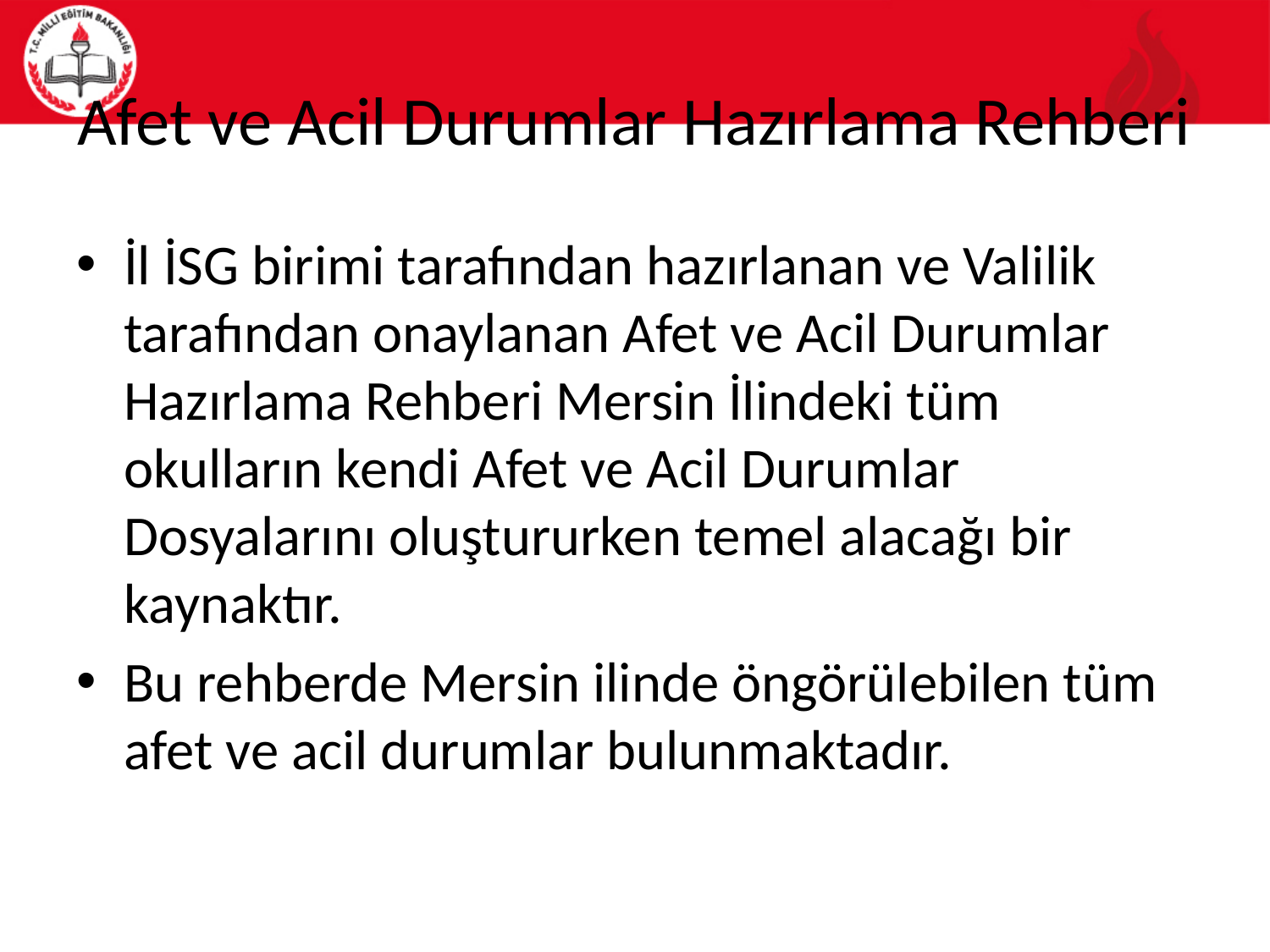

# Afet ve Acil Durumlar Hazırlama Rehberi
İl İSG birimi tarafından hazırlanan ve Valilik tarafından onaylanan Afet ve Acil Durumlar Hazırlama Rehberi Mersin İlindeki tüm okulların kendi Afet ve Acil Durumlar Dosyalarını oluştururken temel alacağı bir kaynaktır.
Bu rehberde Mersin ilinde öngörülebilen tüm afet ve acil durumlar bulunmaktadır.